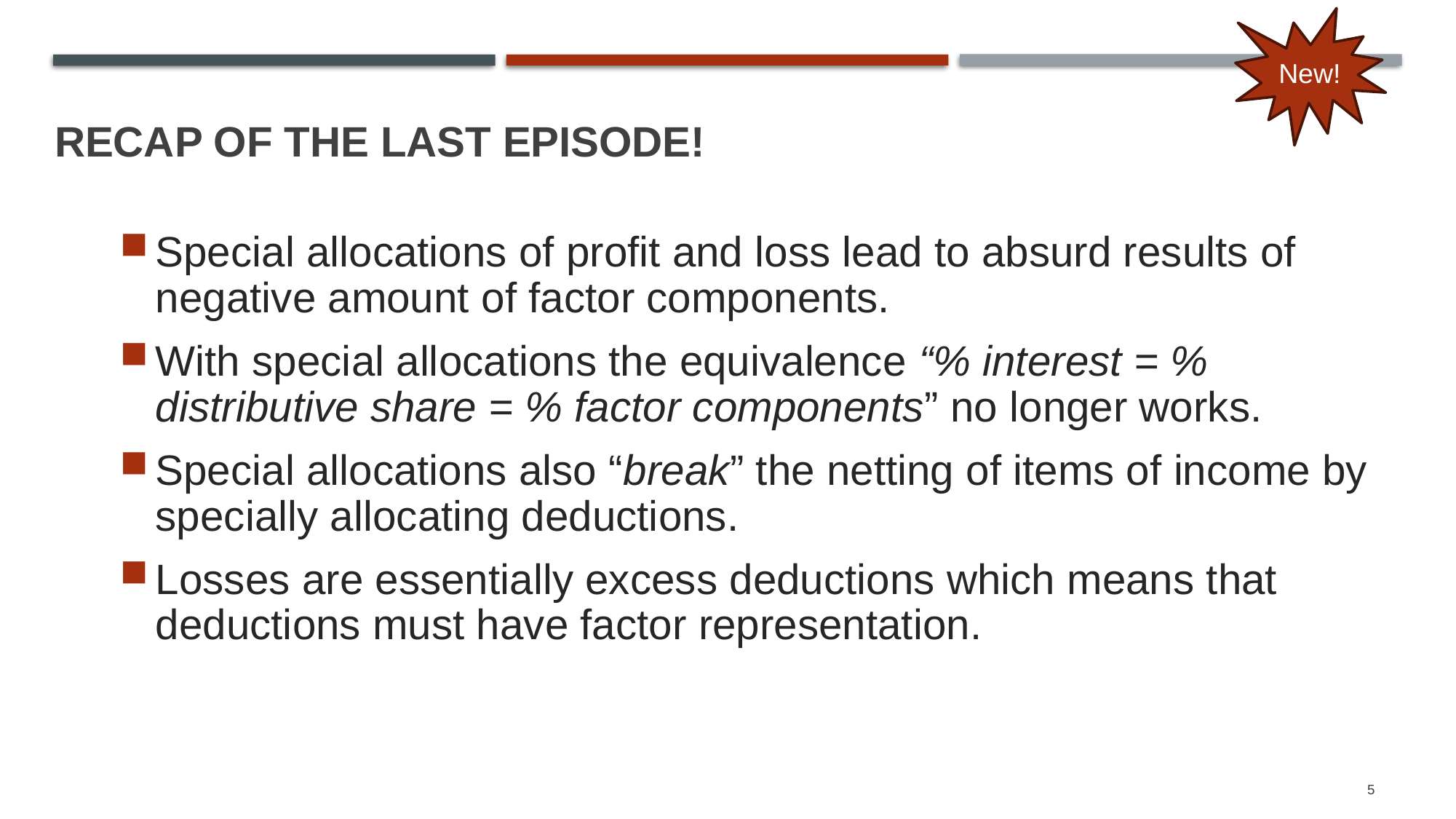

New!
# Recap of the last Episode!
Special allocations of profit and loss lead to absurd results of negative amount of factor components.
With special allocations the equivalence “% interest = % distributive share = % factor components” no longer works.
Special allocations also “break” the netting of items of income by specially allocating deductions.
Losses are essentially excess deductions which means that deductions must have factor representation.

5